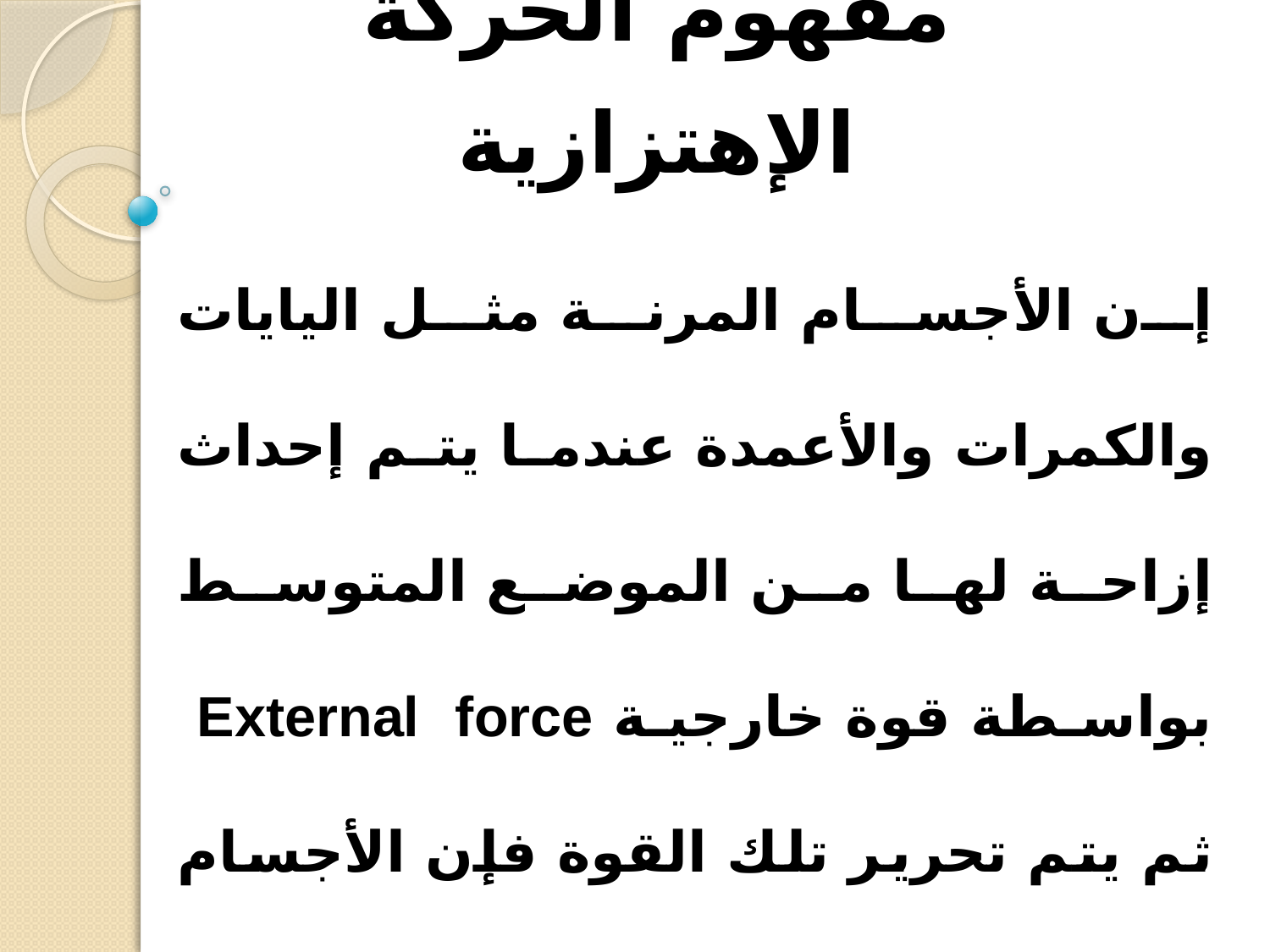

# مفهوم الحركة الإهتزازية
إن الأجسام المرنة مثل اليايات والكمرات والأعمدة عندما يتم إحداث إزاحة لها من الموضع المتوسط بواسطة قوة خارجية External force  ثم يتم تحرير تلك القوة فإن الأجسام تتحرك حركة إهتزازية Vibratory motion